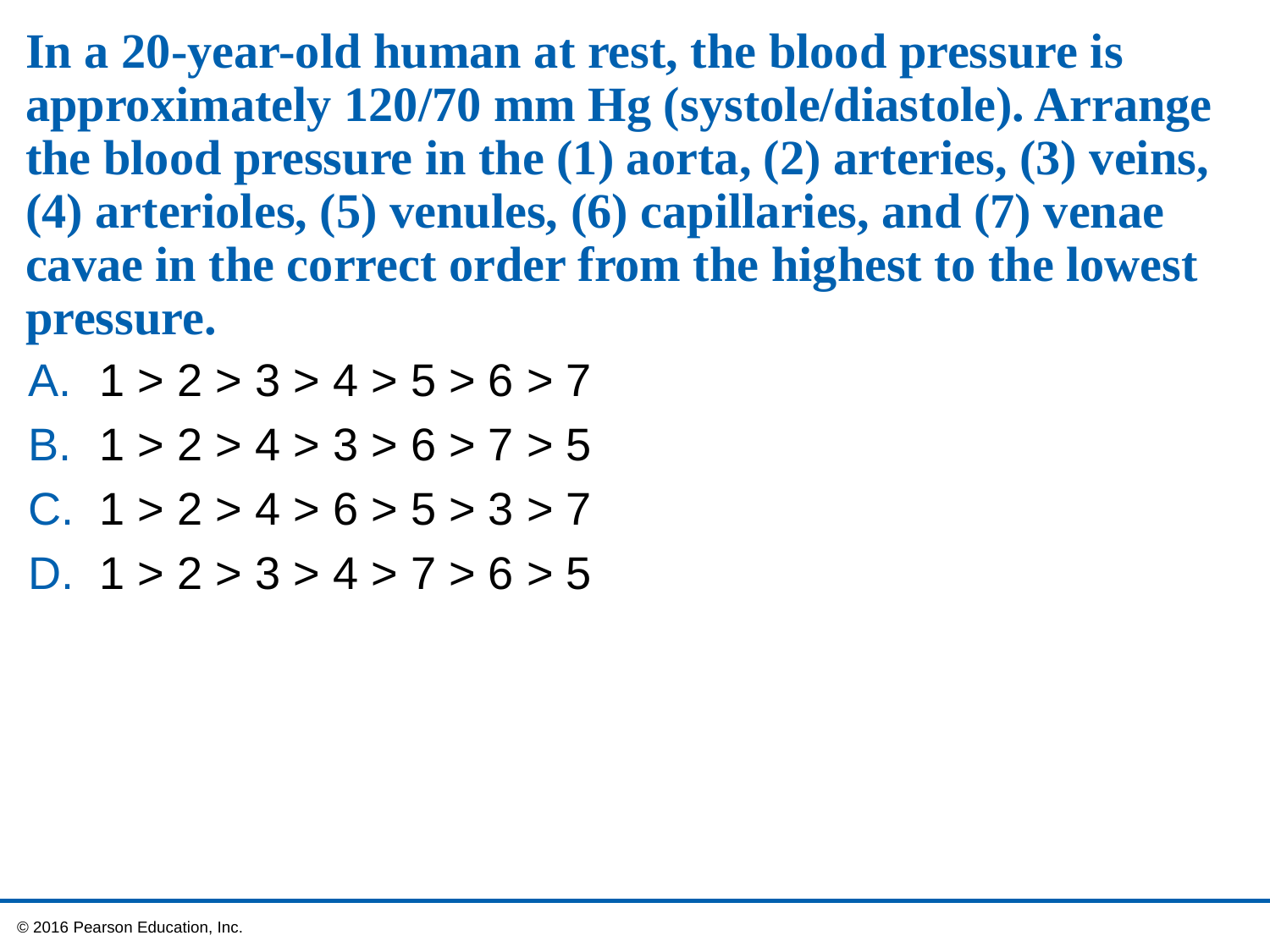

# In a 20-year-old human at rest, the blood pressure is approximately 120/70 mm Hg (systole/diastole). Arrange the blood pressure in the (1) aorta, (2) arteries, (3) veins, (4) arterioles, (5) venules, (6) capillaries, and (7) venae cavae in the correct order from the highest to the lowest pressure.
1 > 2 > 3 > 4 > 5 > 6 > 7
1 > 2 > 4 > 3 > 6 > 7 > 5
1 > 2 > 4 > 6 > 5 > 3 > 7
1 > 2 > 3 > 4 > 7 > 6 > 5
 © 2016 Pearson Education, Inc.